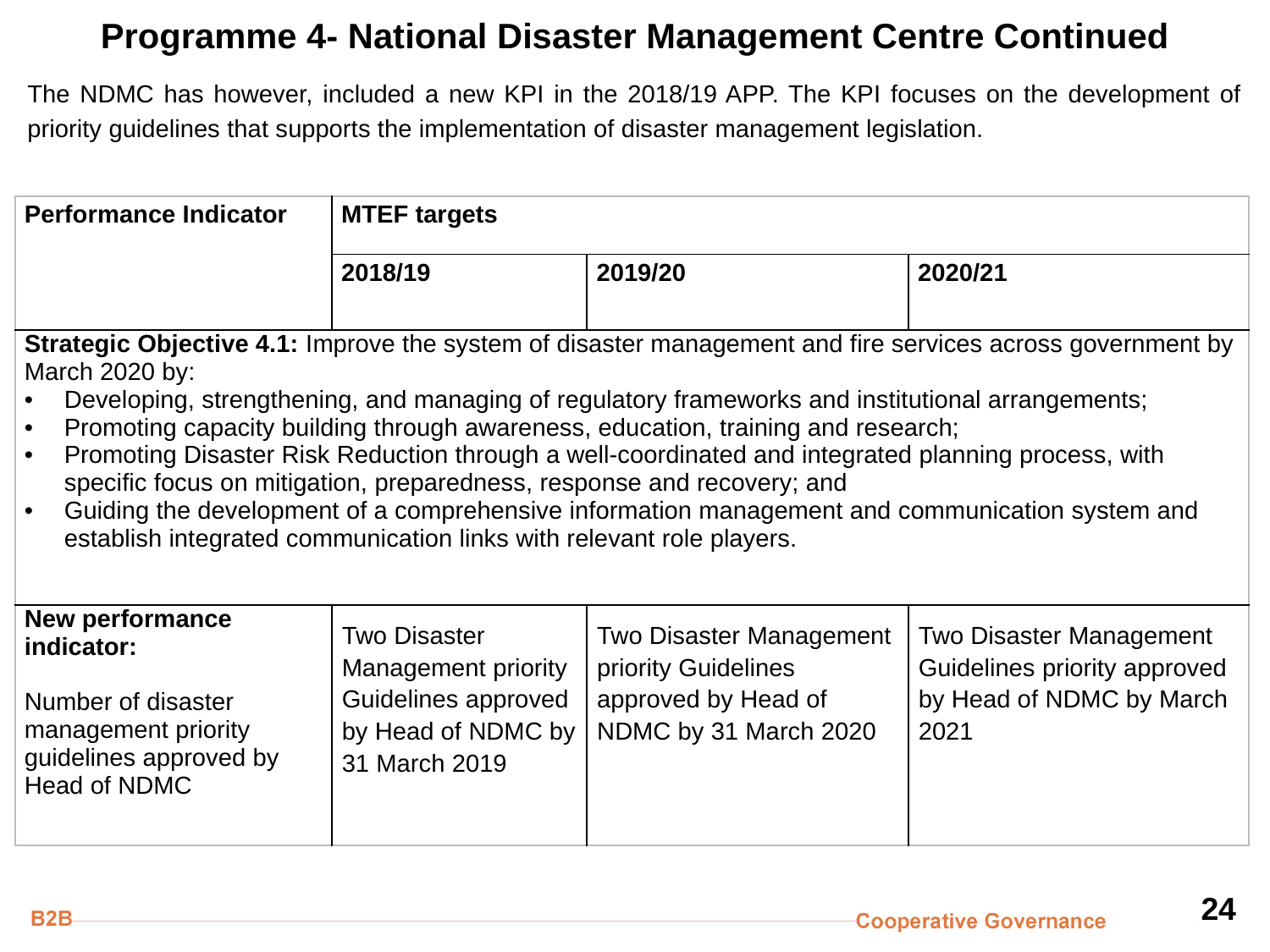

# Programme 4- National Disaster Management Centre Continued
The NDMC has however, included a new KPI in the 2018/19 APP. The KPI focuses on the development of priority guidelines that supports the implementation of disaster management legislation.
| Performance Indicator | MTEF targets |  |  |
| --- | --- | --- | --- |
|  | 2018/19 | 2019/20 | 2020/21 |
| Strategic Objective 4.1: Improve the system of disaster management and fire services across government by March 2020 by: Developing, strengthening, and managing of regulatory frameworks and institutional arrangements; Promoting capacity building through awareness, education, training and research; Promoting Disaster Risk Reduction through a well-coordinated and integrated planning process, with specific focus on mitigation, preparedness, response and recovery; and Guiding the development of a comprehensive information management and communication system and establish integrated communication links with relevant role players. |  |  |  |
| New performance indicator: Number of disaster management priority guidelines approved by Head of NDMC | Two Disaster Management priority Guidelines approved by Head of NDMC by 31 March 2019 | Two Disaster Management priority Guidelines approved by Head of NDMC by 31 March 2020 | Two Disaster Management Guidelines priority approved by Head of NDMC by March 2021 |
24